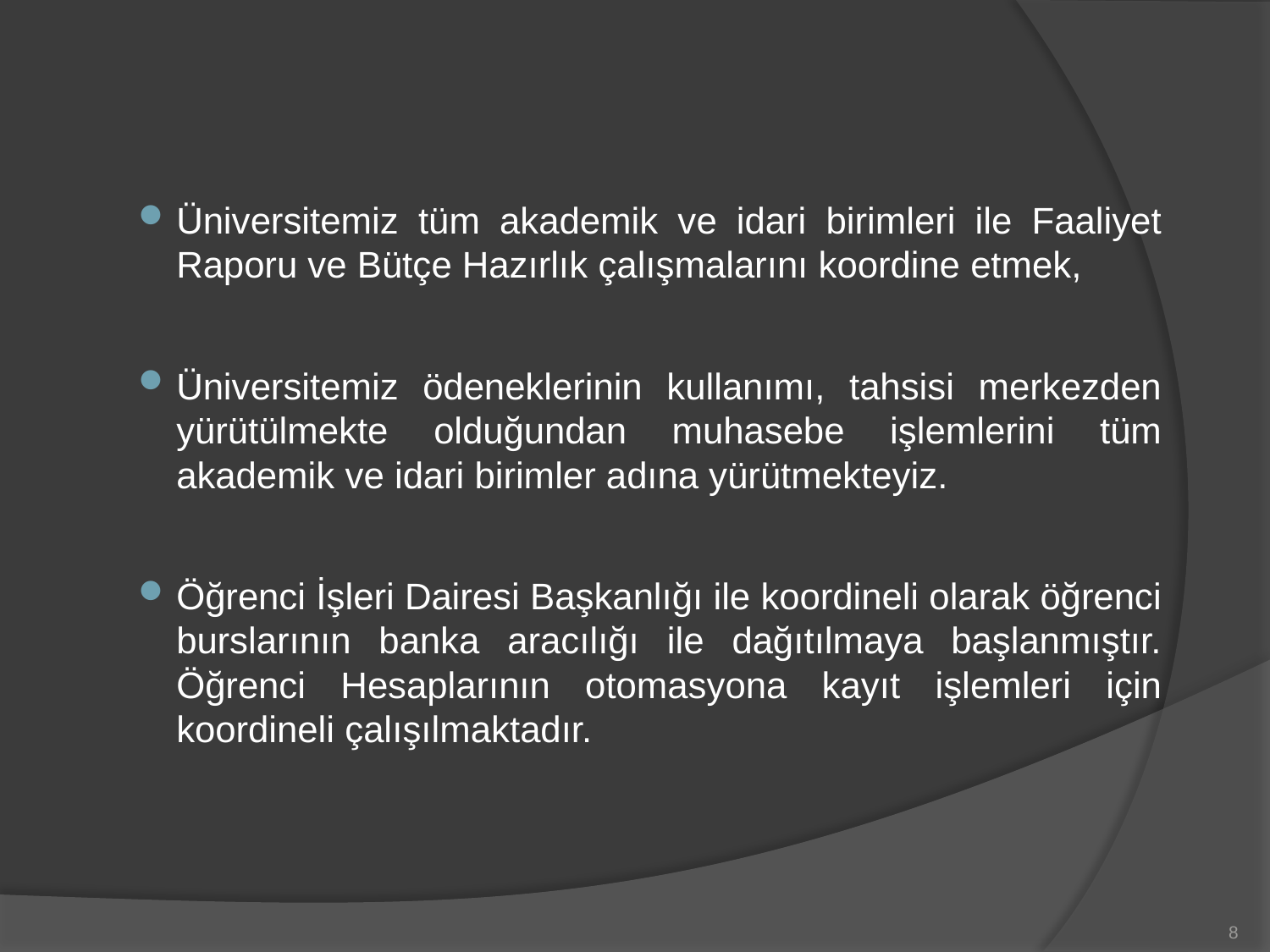

Üniversitemiz tüm akademik ve idari birimleri ile Faaliyet Raporu ve Bütçe Hazırlık çalışmalarını koordine etmek,

Üniversitemiz ödeneklerinin kullanımı, tahsisi merkezden yürütülmekte olduğundan muhasebe işlemlerini tüm akademik ve idari birimler adına yürütmekteyiz.

Öğrenci İşleri Dairesi Başkanlığı ile koordineli olarak öğrenci burslarının banka aracılığı ile dağıtılmaya başlanmıştır. Öğrenci Hesaplarının otomasyona kayıt işlemleri için koordineli çalışılmaktadır.

8